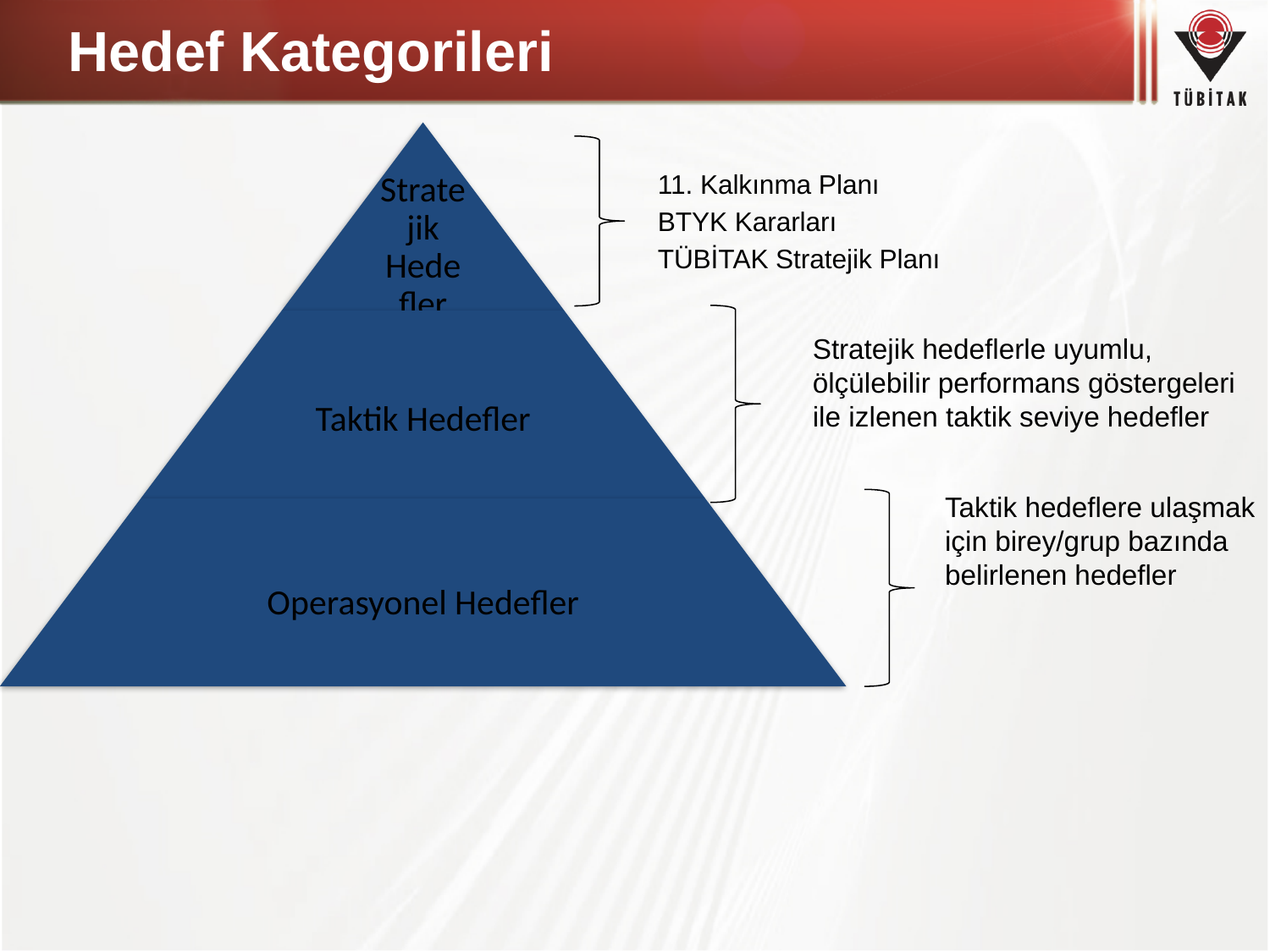

# Hedef Kategorileri
Stratejik Hedefler
Taktik Hedefler
Operasyonel Hedefler

11. Kalkınma Planı
BTYK Kararları
TÜBİTAK Stratejik Planı

Stratejik hedeflerle uyumlu, ölçülebilir performans göstergeleri ile izlenen taktik seviye hedefler

Taktik hedeflere ulaşmak için birey/grup bazında belirlenen hedefler